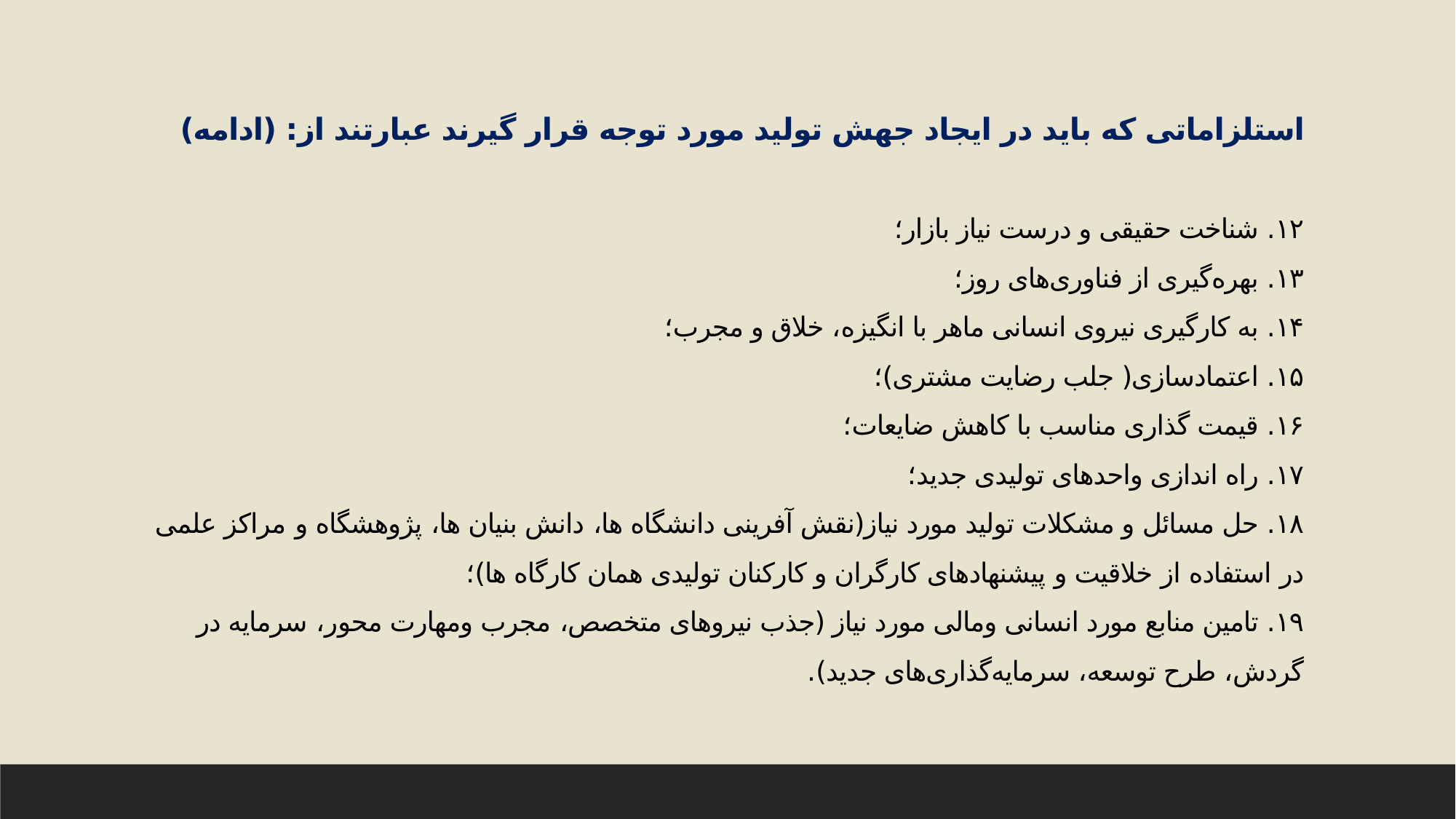

استلزاماتی که باید در ایجاد جهش تولید مورد توجه قرار گیرند عبارتند از: (ادامه)
۱۲. شناخت حقیقی و درست نیاز بازار؛
۱۳. بهره‌گیری از فناوری‌های روز؛
۱۴. به کارگیری نیروی انسانی ماهر با انگیزه، خلاق و مجرب؛
۱۵. اعتمادسازی( جلب رضایت مشتری)؛
۱۶. قیمت گذاری مناسب با کاهش ضایعات؛
۱۷. راه اندازی واحدهای تولیدی جدید؛
۱۸. حل مسائل و مشکلات تولید مورد نیاز(نقش آفرینی دانشگاه ها، دانش بنیان ها، پژوهشگاه و مراکز علمی در استفاده از خلاقیت و پیشنهادهای کارگران و کارکنان تولیدی همان کارگاه ها)؛
۱۹. تامین منابع مورد انسانی ومالی مورد نیاز (جذب نیروهای متخصص، مجرب ومهارت محور، سرمایه در گردش، طرح توسعه، سرمایه‌گذاری‌های جدید).